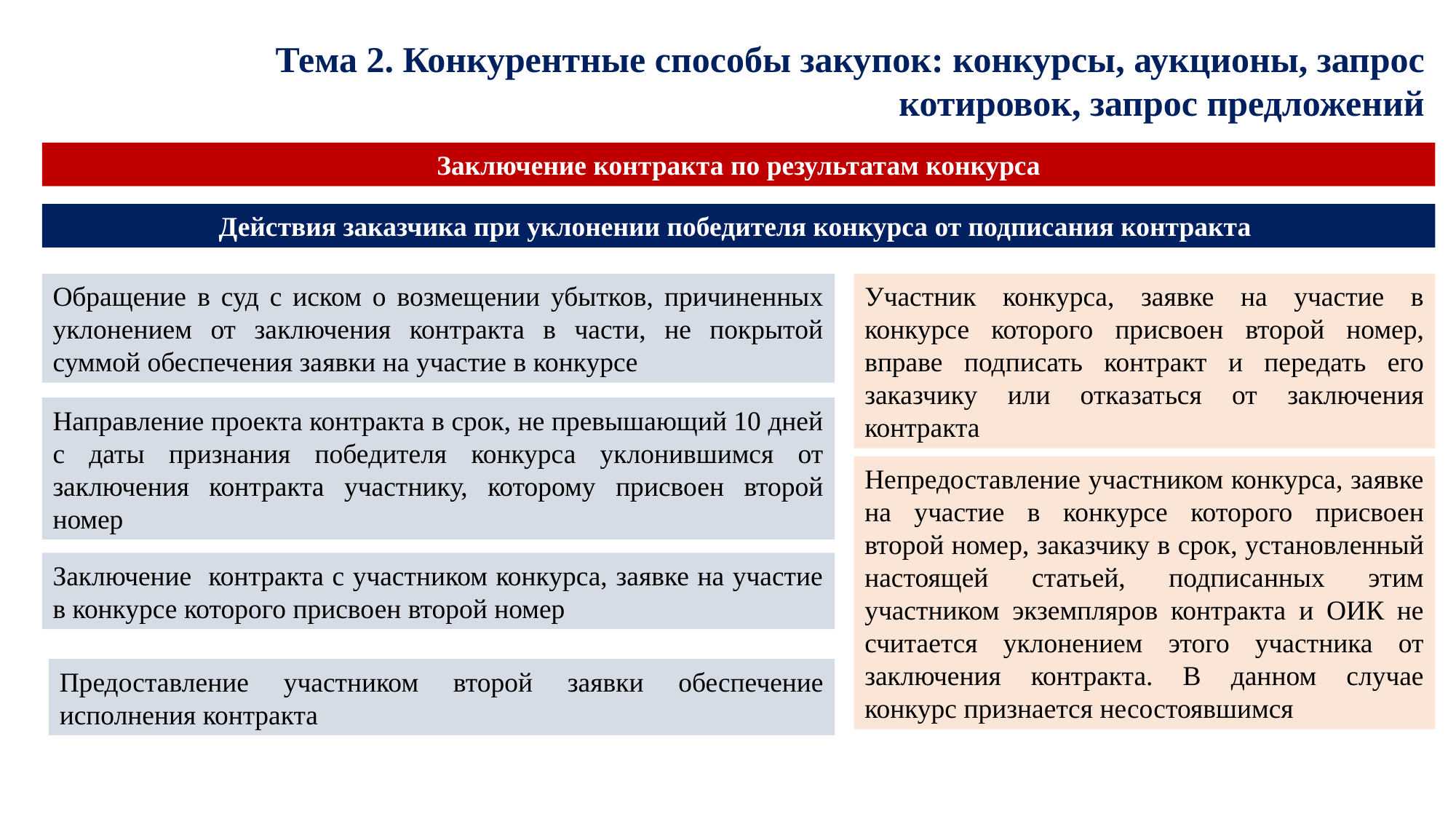

Тема 2. Конкурентные способы закупок: конкурсы, аукционы, запрос котировок, запрос предложений
Заключение контракта по результатам конкурса
Действия заказчика при уклонении победителя конкурса от подписания контракта
Обращение в суд с иском о возмещении убытков, причиненных уклонением от заключения контракта в части, не покрытой суммой обеспечения заявки на участие в конкурсе
Участник конкурса, заявке на участие в конкурсе которого присвоен второй номер, вправе подписать контракт и передать его заказчику или отказаться от заключения контракта
Направление проекта контракта в срок, не превышающий 10 дней с даты признания победителя конкурса уклонившимся от заключения контракта участнику, которому присвоен второй номер
Непредоставление участником конкурса, заявке на участие в конкурсе которого присвоен второй номер, заказчику в срок, установленный настоящей статьей, подписанных этим участником экземпляров контракта и ОИК не считается уклонением этого участника от заключения контракта. В данном случае конкурс признается несостоявшимся
Заключение  контракта с участником конкурса, заявке на участие в конкурсе которого присвоен второй номер
Предоставление участником второй заявки обеспечение исполнения контракта